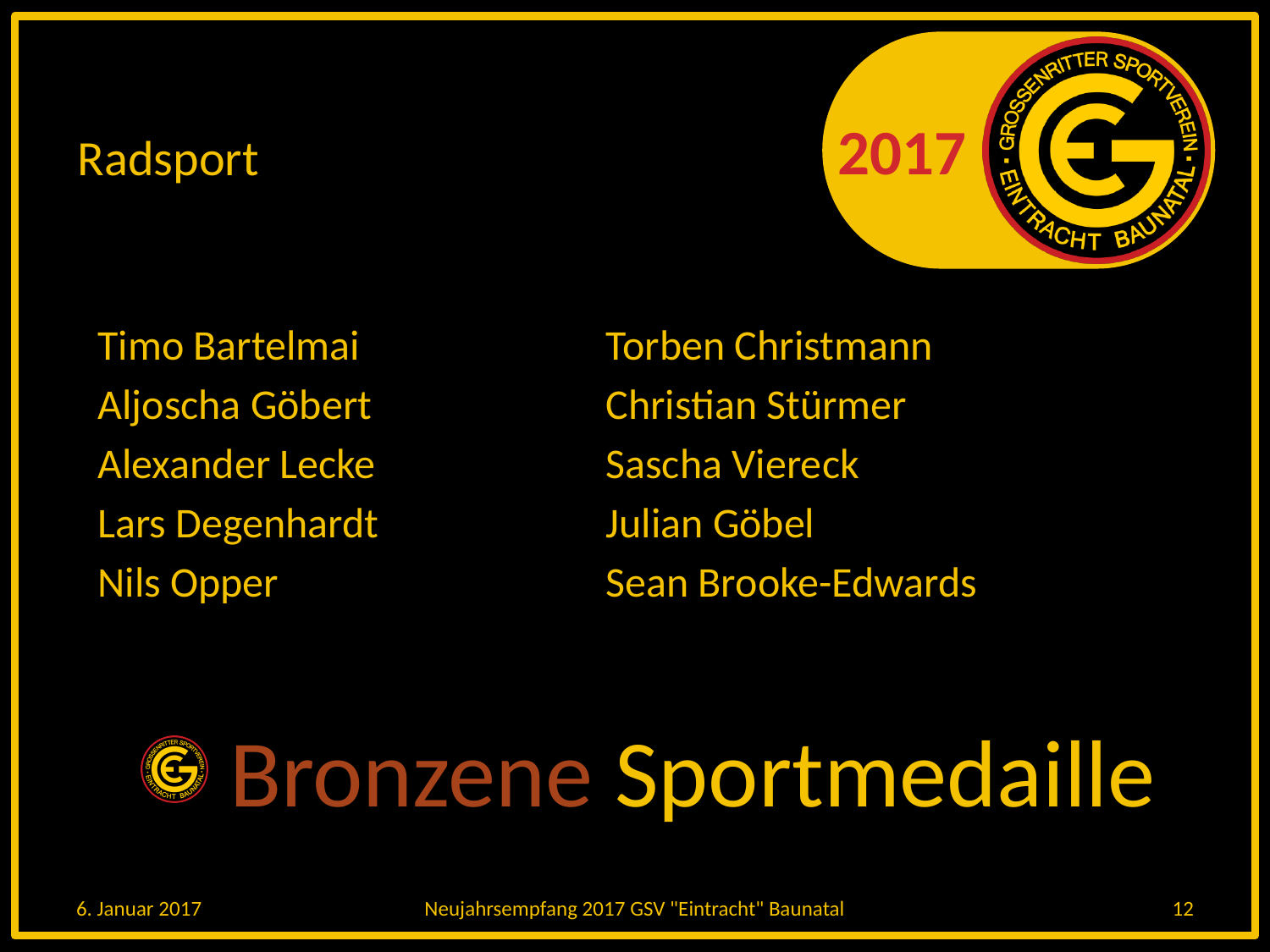

# Radsport
Timo Bartelmai		Torben Christmann
Aljoscha Göbert		Christian Stürmer
Alexander Lecke		Sascha Viereck
Lars Degenhardt		Julian Göbel
Nils Opper			Sean Brooke-Edwards
 Bronzene Sportmedaille
6. Januar 2017
Neujahrsempfang 2017 GSV "Eintracht" Baunatal
12